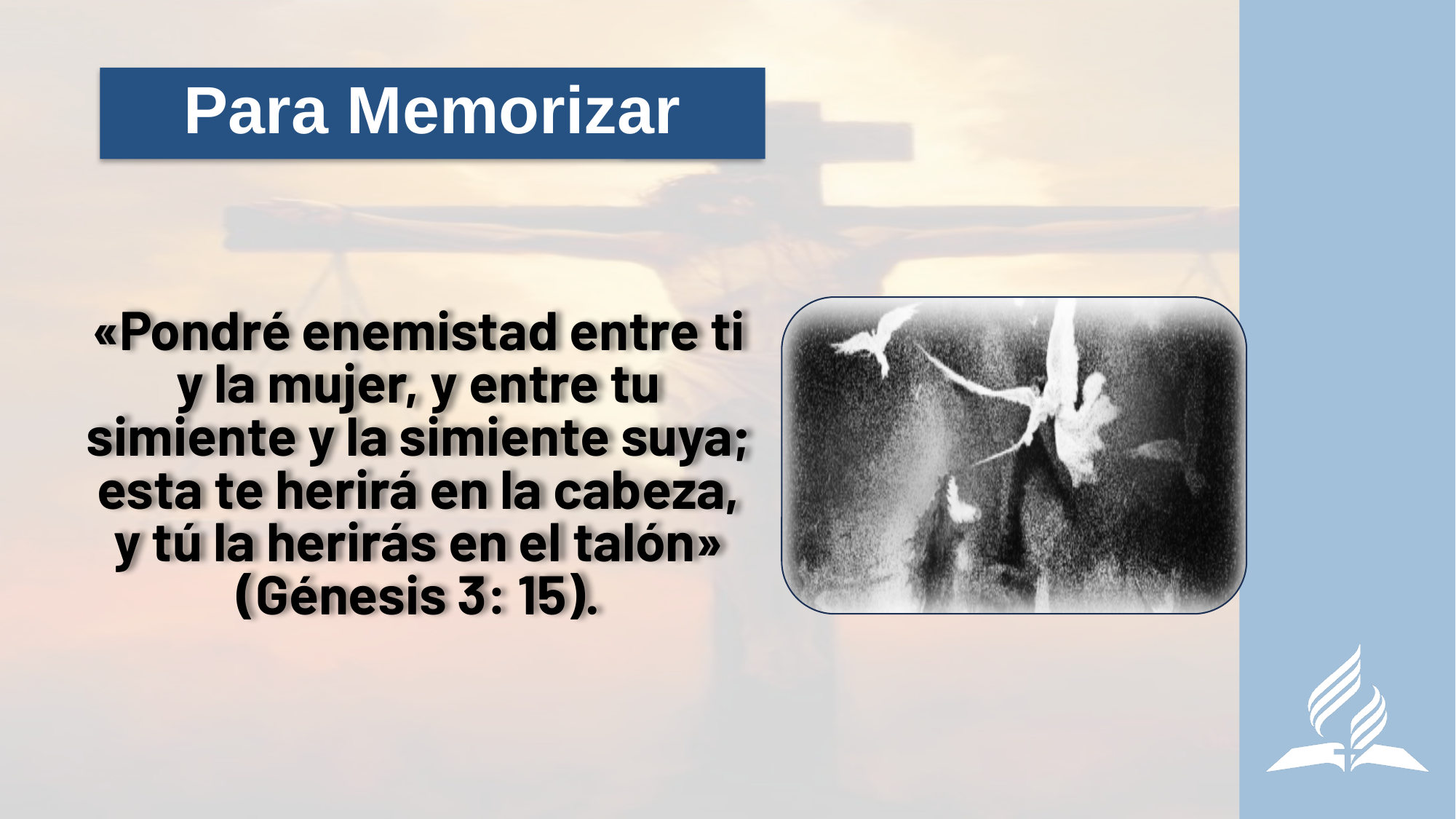

# Para Memorizar
«Pondré enemistad entre ti y la mujer, y entre tu simiente y la simiente suya; esta te herirá en la cabeza, y tú la herirás en el talón»
(Génesis 3: 15).